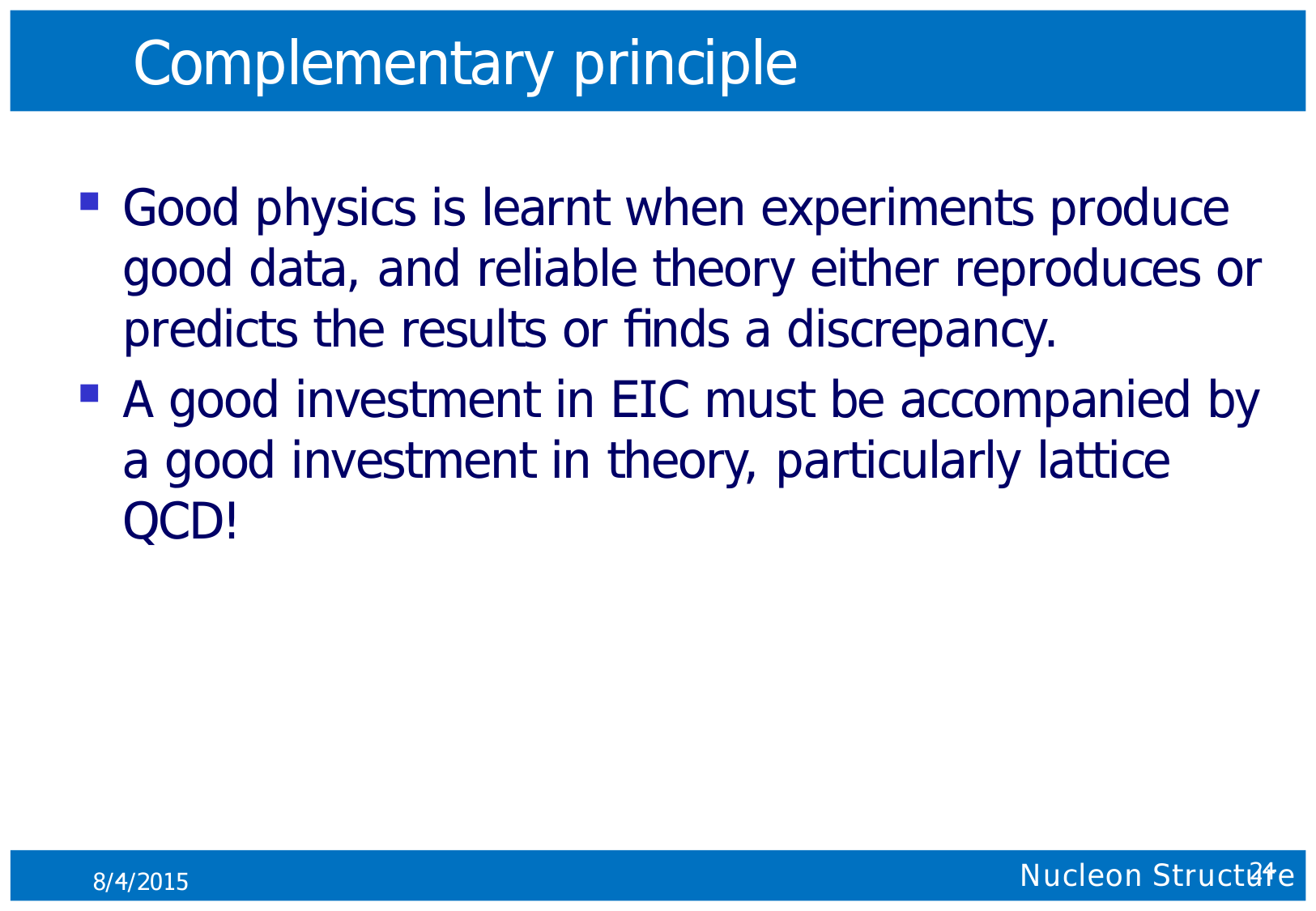

# Complementary principle
Good physics is learnt when experiments produce good data, and reliable theory either reproduces or predicts the results or finds a discrepancy.
A good investment in EIC must be accompanied by a good investment in theory, particularly lattice QCD!
24
8/4/2015